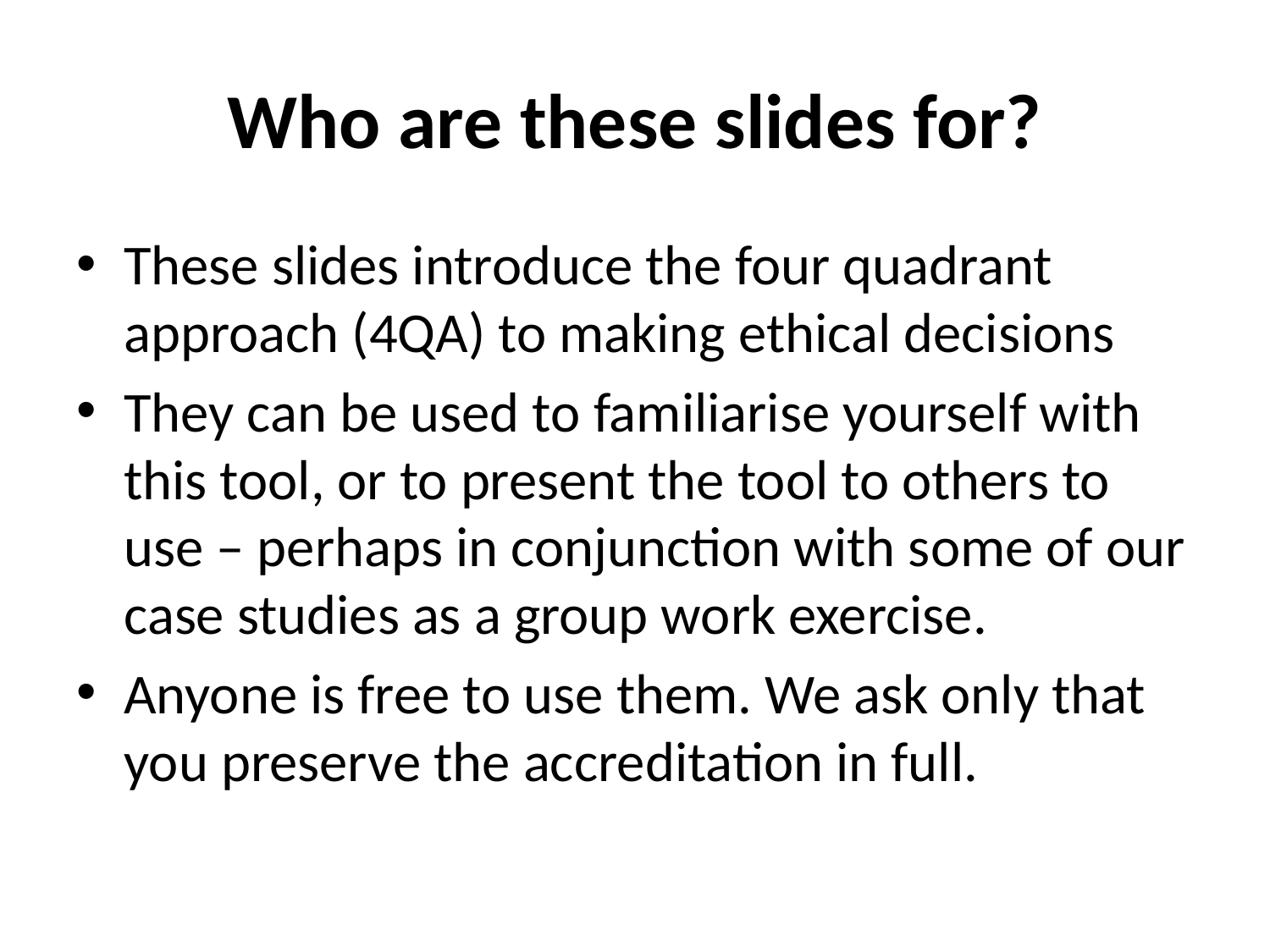

# Who are these slides for?
These slides introduce the four quadrant approach (4QA) to making ethical decisions
They can be used to familiarise yourself with this tool, or to present the tool to others to use – perhaps in conjunction with some of our case studies as a group work exercise.
Anyone is free to use them. We ask only that you preserve the accreditation in full.